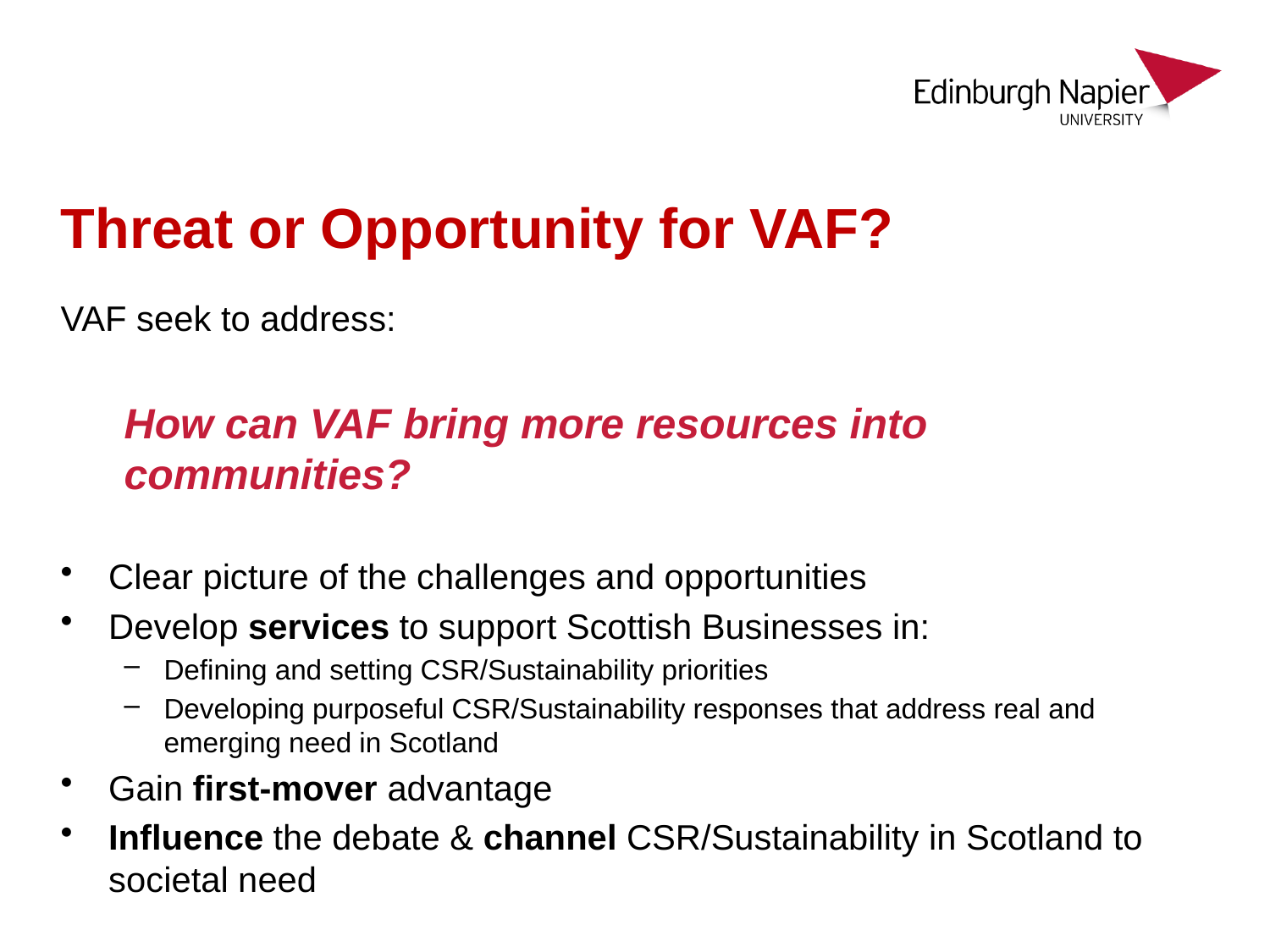

# Threat or Opportunity for VAF?
VAF seek to address:

How can VAF bring more resources into communities?

Clear picture of the challenges and opportunities
Develop services to support Scottish Businesses in:
Defining and setting CSR/Sustainability priorities
Developing purposeful CSR/Sustainability responses that address real and emerging need in Scotland
Gain first-mover advantage
Influence the debate & channel CSR/Sustainability in Scotland to societal need